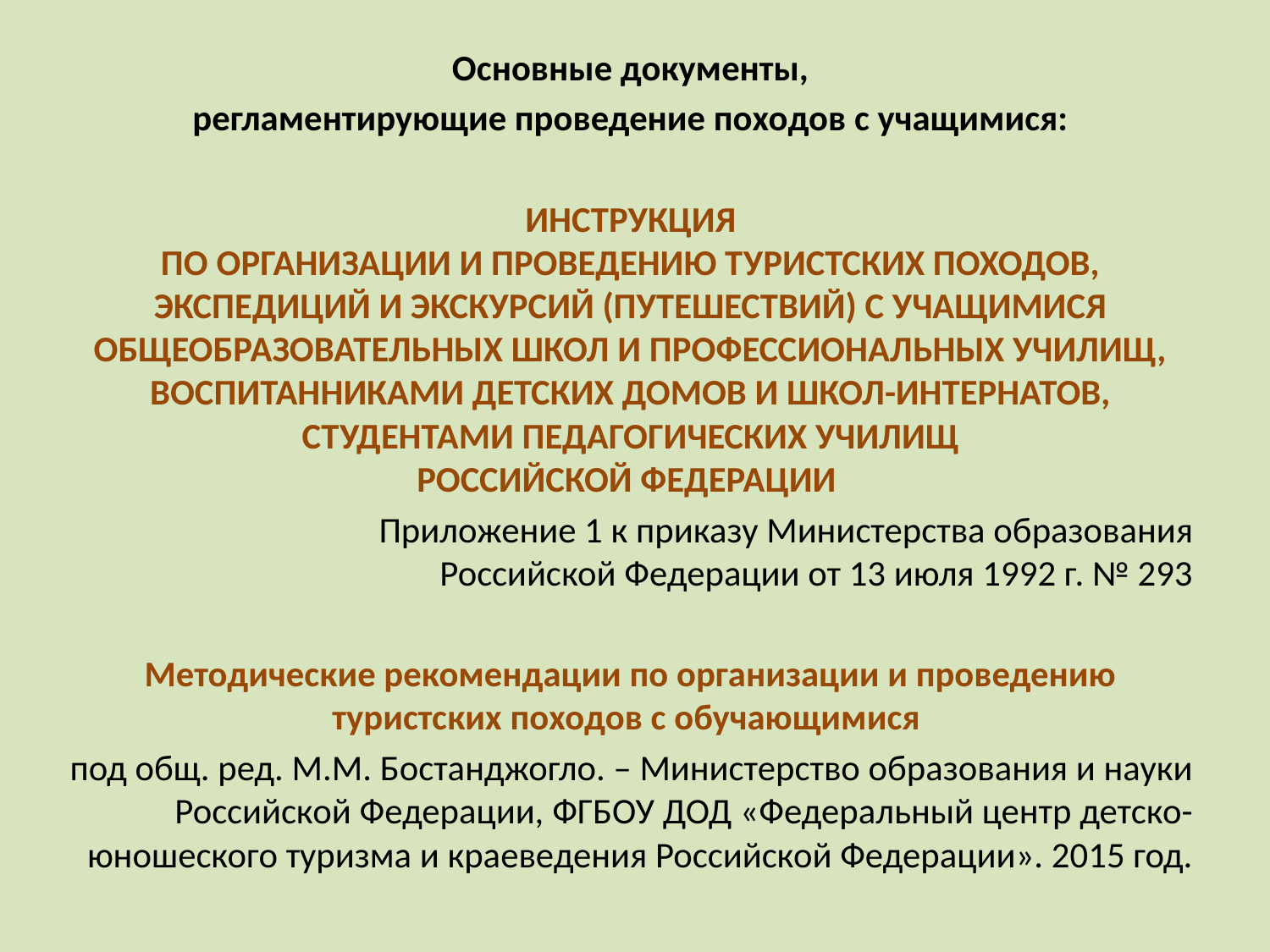

Основные документы,
регламентирующие проведение походов с учащимися:

ИНСТРУКЦИЯ
ПО ОРГАНИЗАЦИИ И ПРОВЕДЕНИЮ ТУРИСТСКИХ ПОХОДОВ,
ЭКСПЕДИЦИЙ И ЭКСКУРСИЙ (ПУТЕШЕСТВИЙ) С УЧАЩИМИСЯ
ОБЩЕОБРАЗОВАТЕЛЬНЫХ ШКОЛ И ПРОФЕССИОНАЛЬНЫХ УЧИЛИЩ, ВОСПИТАННИКАМИ ДЕТСКИХ ДОМОВ И ШКОЛ-ИНТЕРНАТОВ, СТУДЕНТАМИ ПЕДАГОГИЧЕСКИХ УЧИЛИЩ
РОССИЙСКОЙ ФЕДЕРАЦИИ
Приложение 1 к приказу Министерства образования
Российской Федерации от 13 июля 1992 г. № 293

Методические рекомендации по организации и проведению туристских походов с обучающимися
под общ. ред. М.М. Бостанджогло. – Министерство образования и науки Российской Федерации, ФГБОУ ДОД «Федеральный центр детско-юношеского туризма и краеведения Российской Федерации». 2015 год.